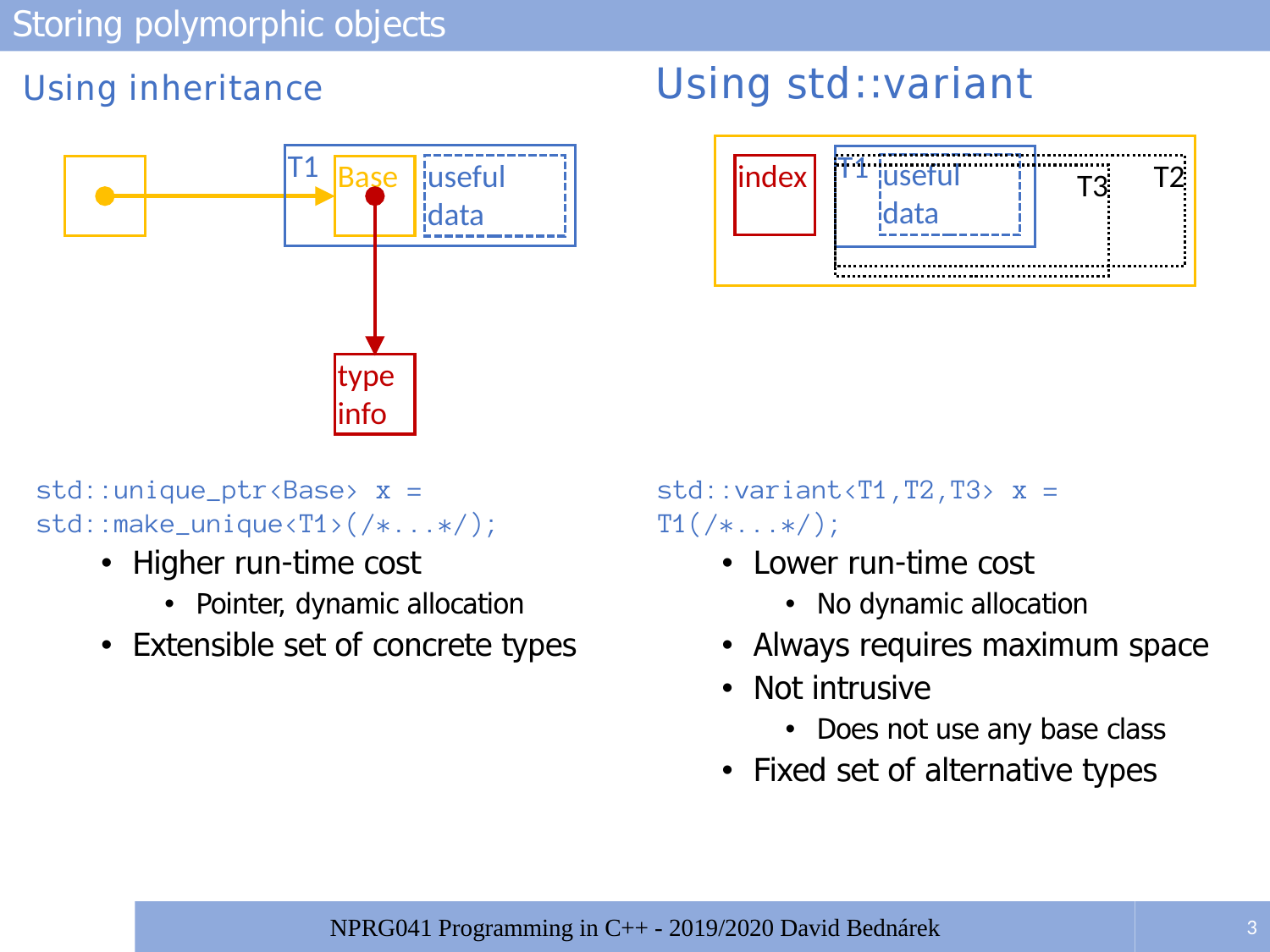

# Storing polymorphic objects
Using inheritance
Using std::variant

T1
T1
useful data
index
useful data
T2

Base
T3
type info
std::unique_ptr<Base> x = std::make_unique<T1>(/*...*/);
Higher run-time cost
Pointer, dynamic allocation
Extensible set of concrete types
std::variant<T1,T2,T3> x = T1(/*...*/);
Lower run-time cost
No dynamic allocation
Always requires maximum space
Not intrusive
Does not use any base class
Fixed set of alternative types
3
NPRG041 Programming in C++ - 2019/2020 David Bednárek